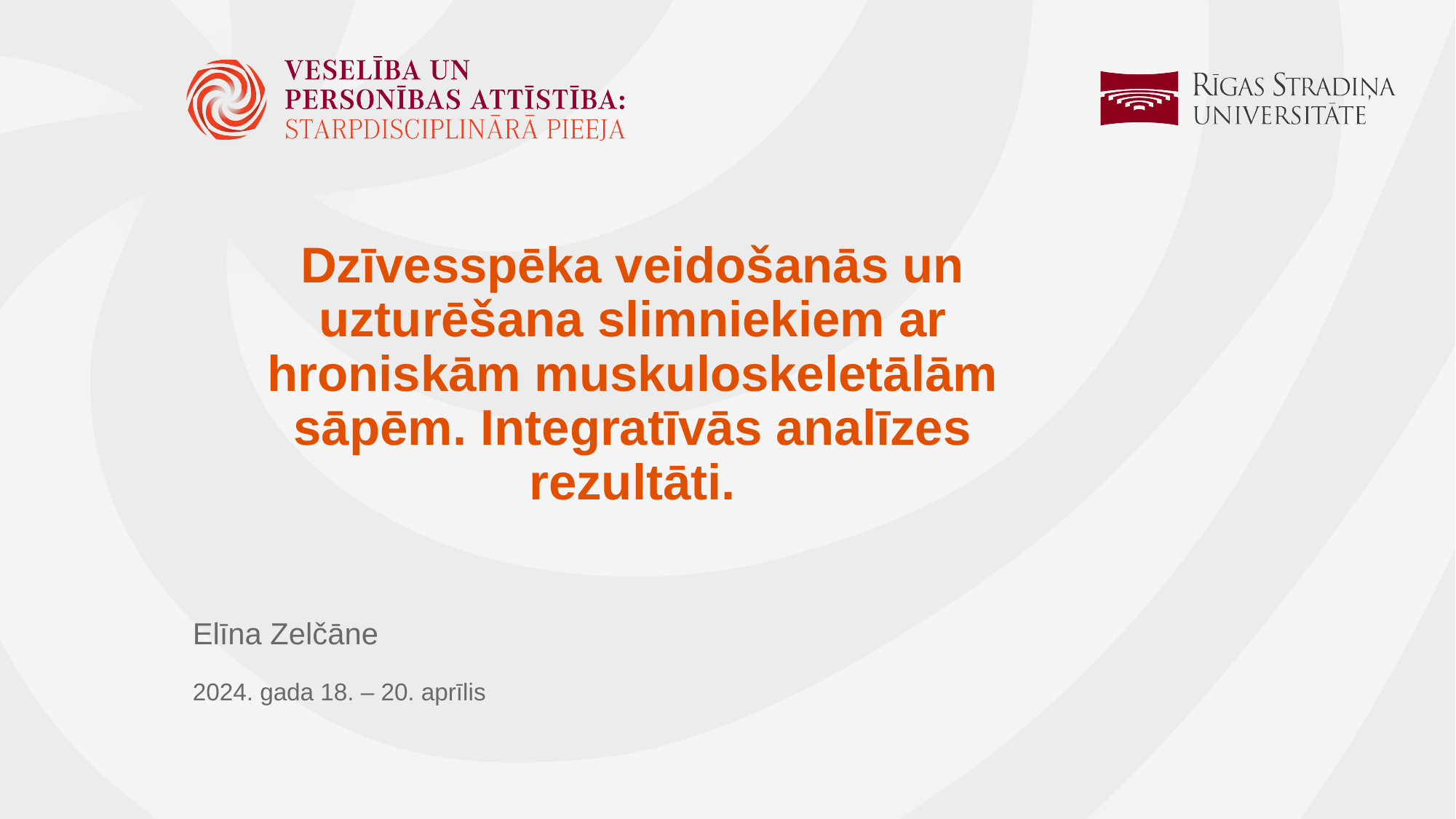

# Dzīvesspēka veidošanās un uzturēšana slimniekiem ar hroniskām muskuloskeletālām sāpēm. Integratīvās analīzes rezultāti.
Elīna Zelčāne